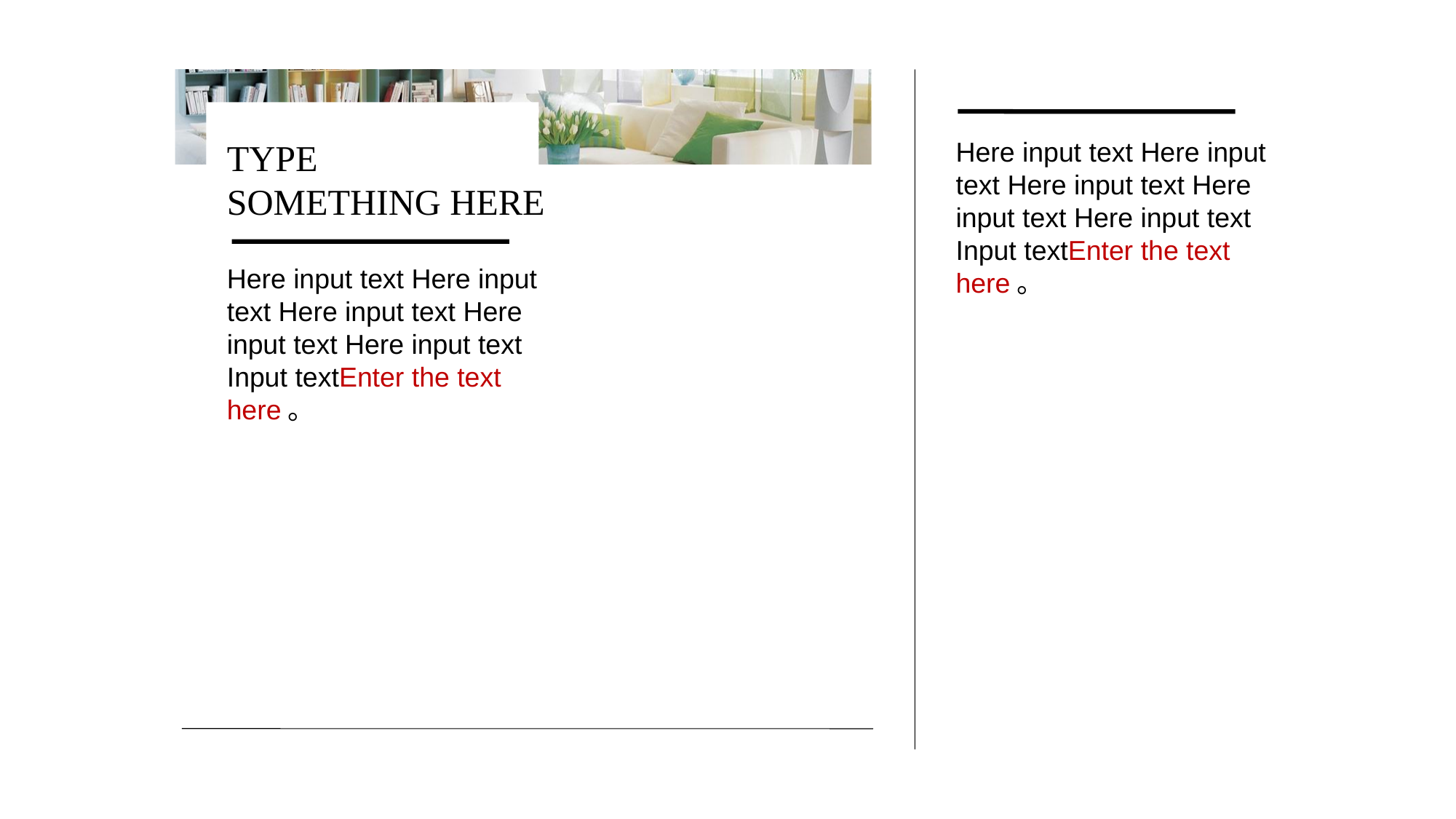

TYPE
SOMETHING HERE
Here input text Here input text Here input text Here input text Here input text Input textEnter the text here。

Here input text Here input text Here input text Here input text Here input text Input textEnter the text here。